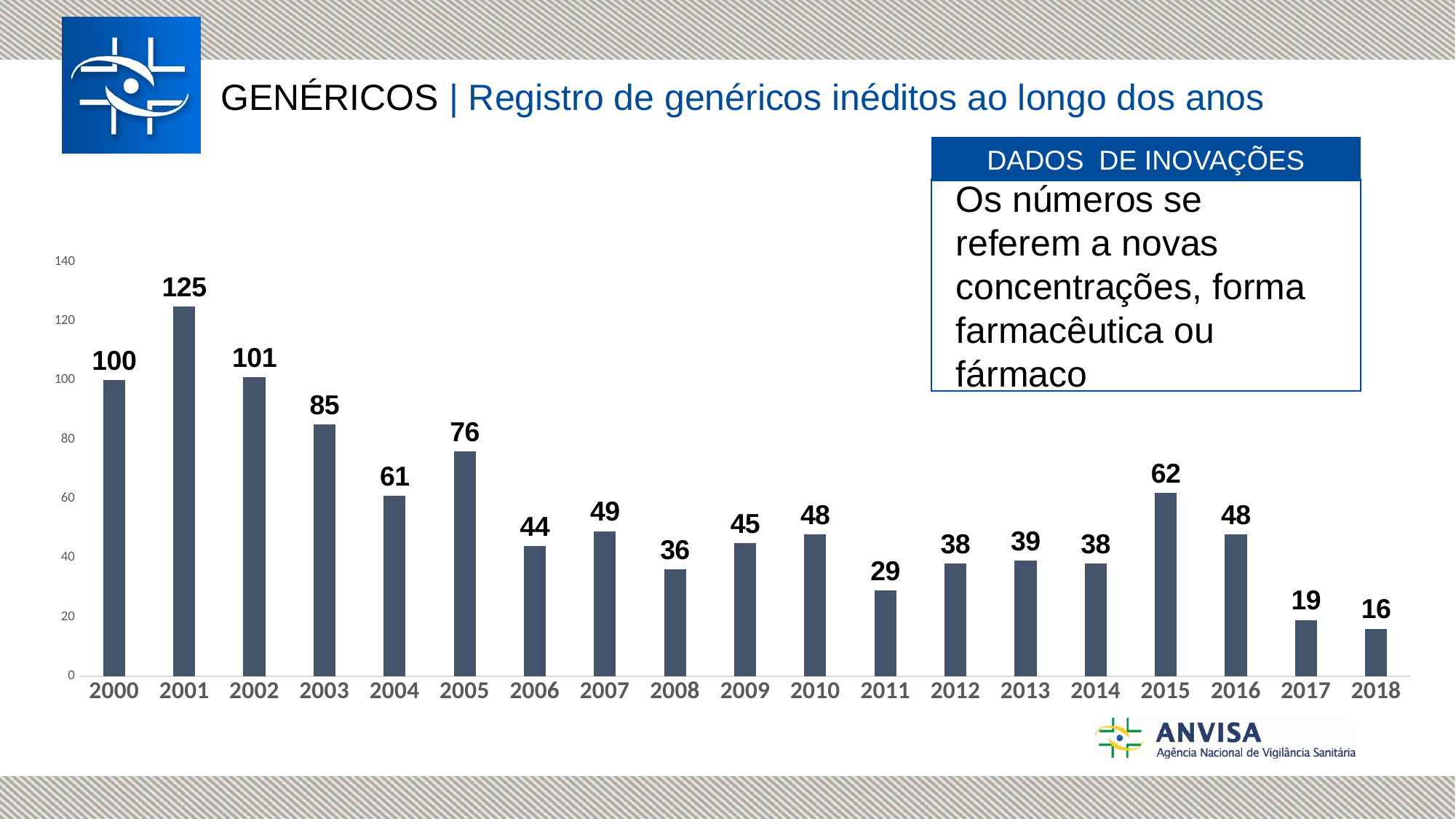

GENÉRICOS | Registro de genéricos inéditos ao longo dos anos
DADOS  DE INOVAÇÕES

Os números se referem a novas concentrações, forma farmacêutica ou fármaco

### Chart

| Category |  |
|---|---|
| 2000 | 100.0 |
| 2001 | 125.0 |
| 2002 | 101.0 |
| 2003 | 85.0 |
| 2004 | 61.0 |
| 2005 | 76.0 |
| 2006 | 44.0 |
| 2007 | 49.0 |
| 2008 | 36.0 |
| 2009 | 45.0 |
| 2010 | 48.0 |
| 2011 | 29.0 |
| 2012 | 38.0 |
| 2013 | 39.0 |
| 2014 | 38.0 |
| 2015 | 62.0 |
| 2016 | 48.0 |
| 2017 | 19.0 |
| 2018 | 16.0 |